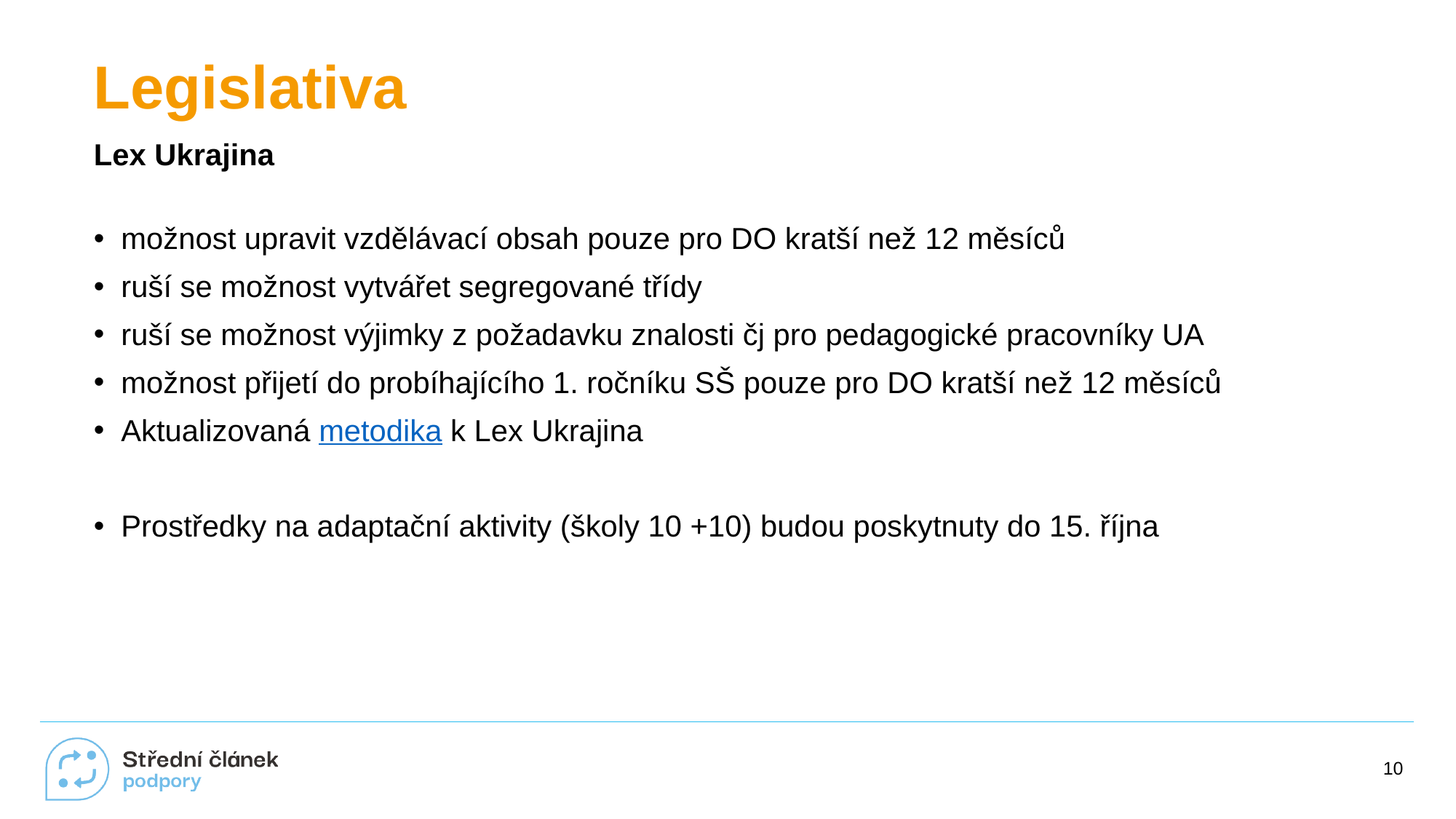

# Legislativa
Lex Ukrajina
možnost upravit vzdělávací obsah pouze pro DO kratší než 12 měsíců
ruší se možnost vytvářet segregované třídy
ruší se možnost výjimky z požadavku znalosti čj pro pedagogické pracovníky UA
možnost přijetí do probíhajícího 1. ročníku SŠ pouze pro DO kratší než 12 měsíců
Aktualizovaná metodika k Lex Ukrajina

Prostředky na adaptační aktivity (školy 10 +10) budou poskytnuty do 15. října
10